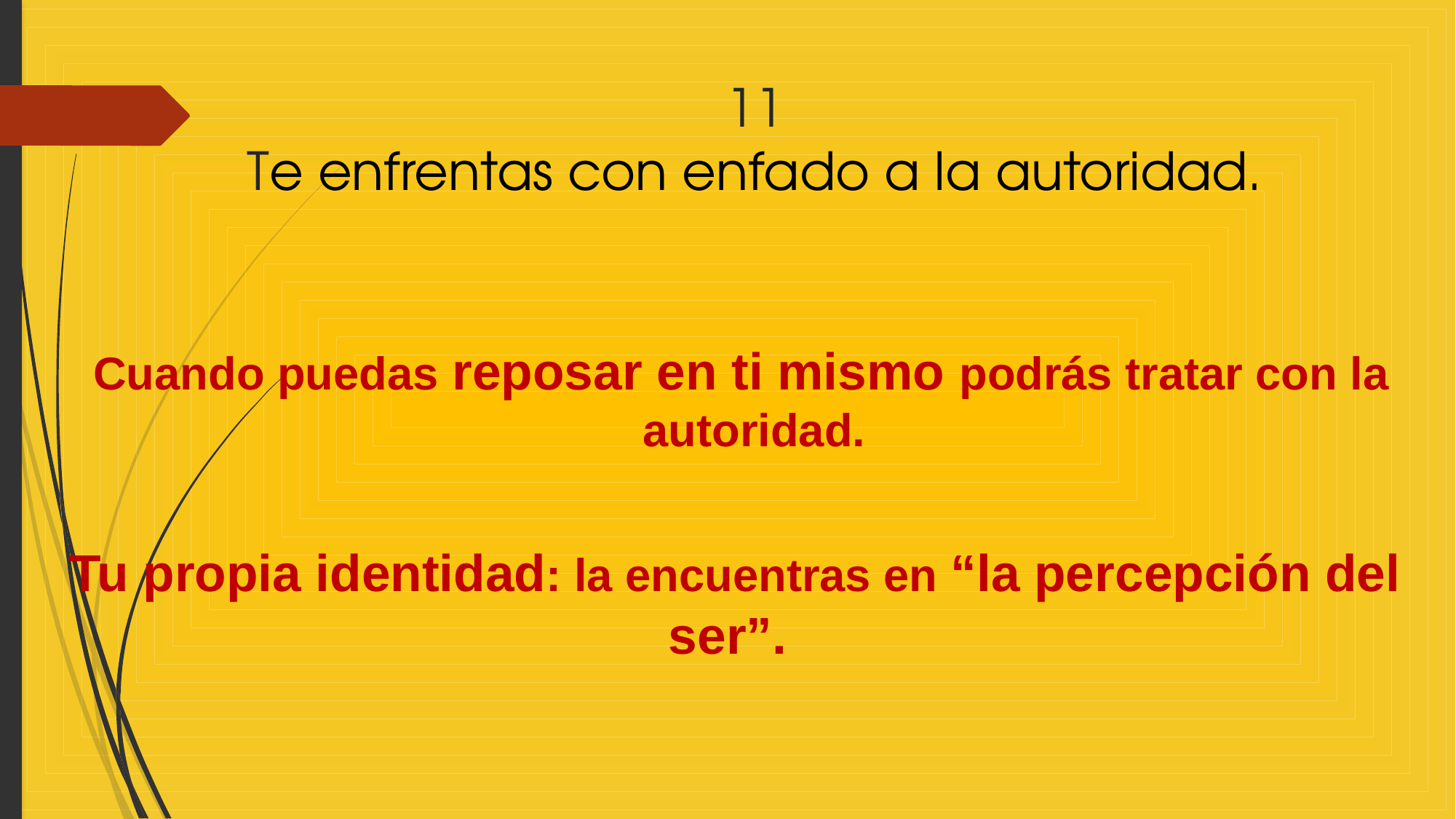

# 11 Te enfrentas con enfado a la autoridad.

 Cuando puedas reposar en ti mismo podrás tratar con la autoridad.

Tu propia identidad: la encuentras en “la percepción del ser”.